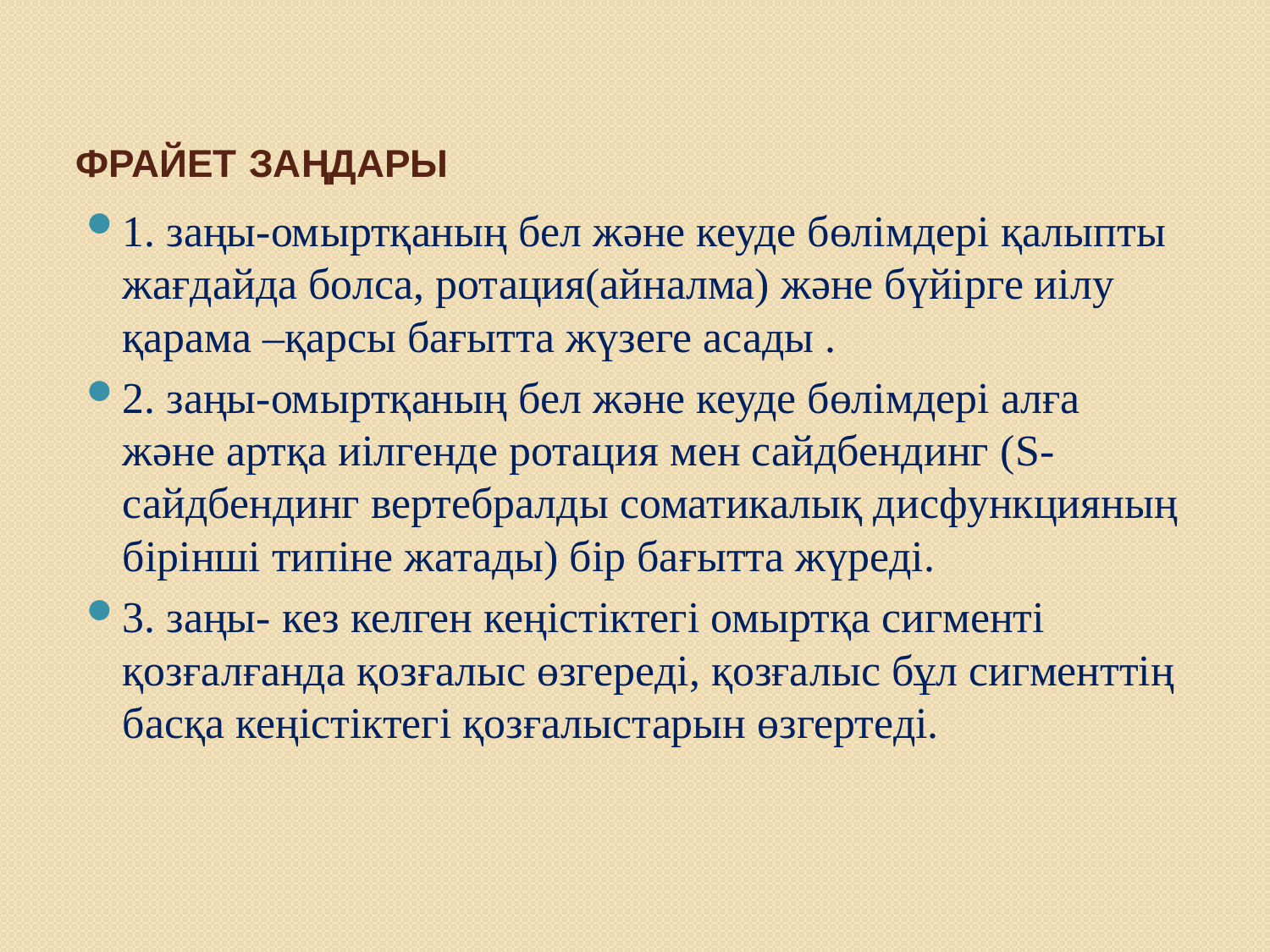

# Фрайет заңдары
1. заңы-омыртқаның бел және кеуде бөлімдері қалыпты жағдайда болса, ротация(айналма) және бүйірге иілу қарама –қарсы бағытта жүзеге асады .
2. заңы-омыртқаның бел және кеуде бөлімдері алға және артқа иілгенде ротация мен сайдбендинг (S- сайдбендинг вертебралды соматикалық дисфункцияның бірінші типіне жатады) бір бағытта жүреді.
3. заңы- кез келген кеңістіктегі омыртқа сигменті қозғалғанда қозғалыс өзгереді, қозғалыс бұл сигменттің басқа кеңістіктегі қозғалыстарын өзгертеді.